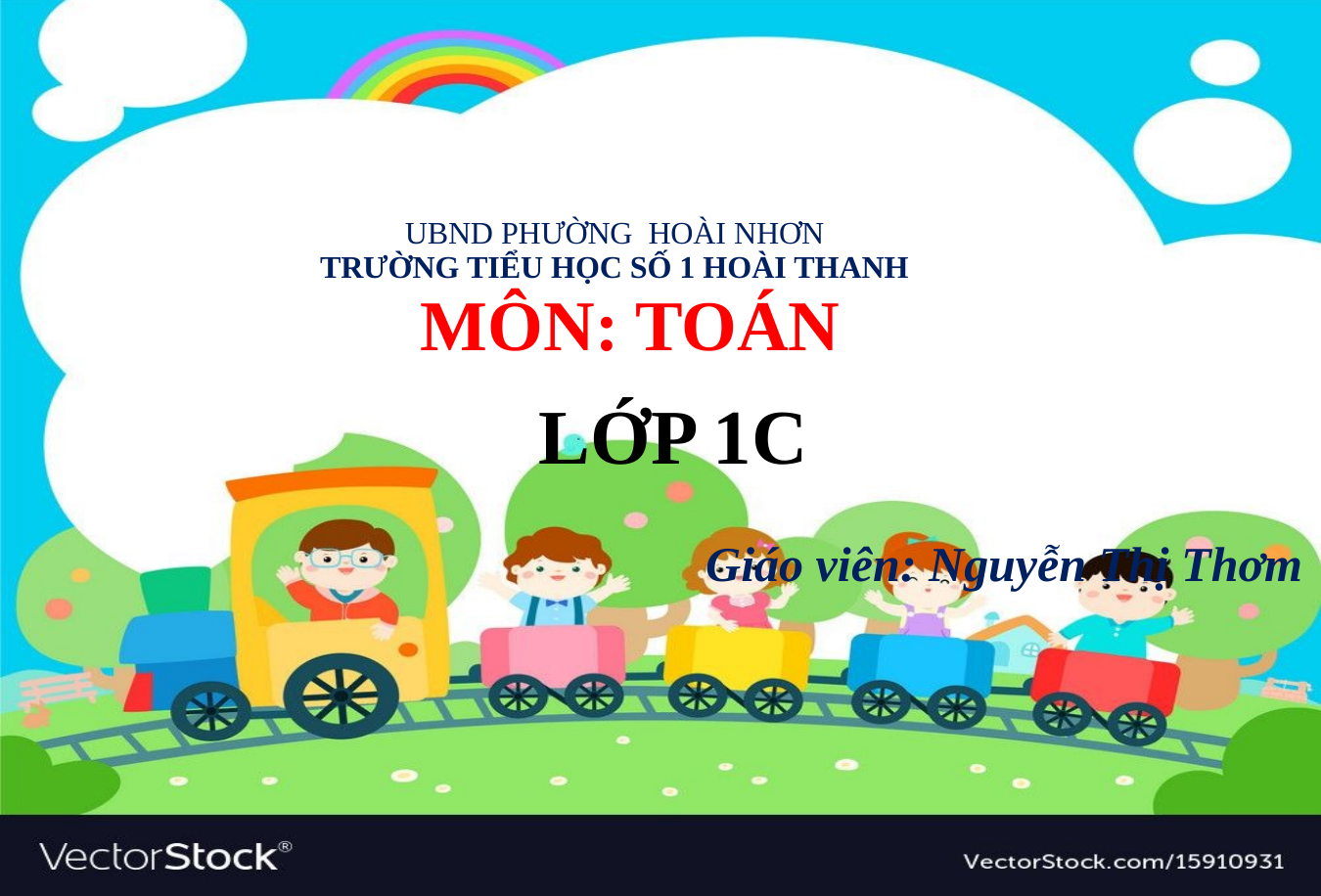

# UBND PHƯỜNG  HOÀI NHƠN TRƯỜNG TIỂU HỌC SỐ 1 HOÀI THANH
môn: TOÁN
   Lớp 1C

                 Giáo viên: Nguyễn Thị Thơm